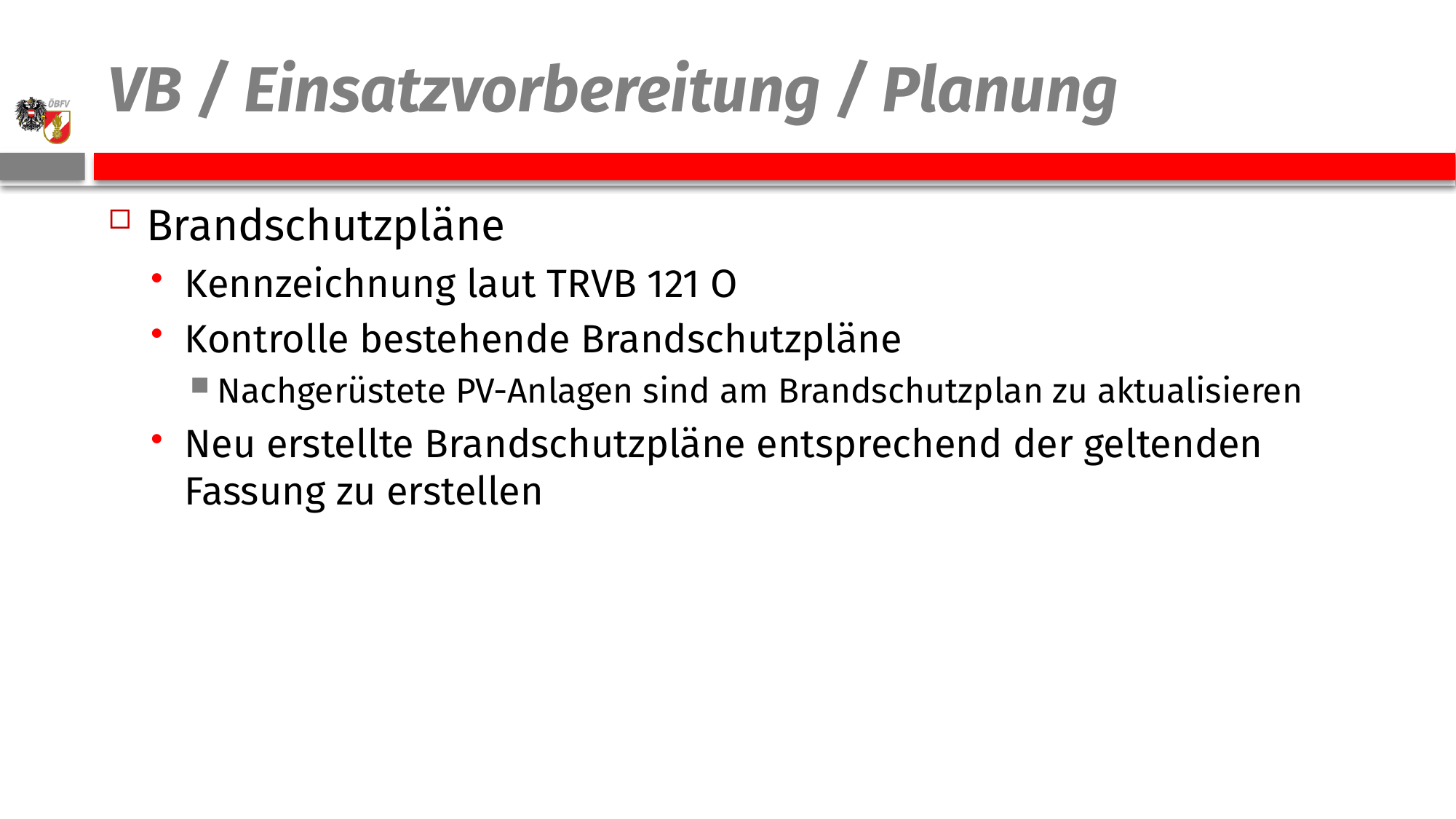

# VB / Einsatzvorbereitung / Planung
Brandschutzpläne
Kennzeichnung laut TRVB 121 O
Kontrolle bestehende Brandschutzpläne
Nachgerüstete PV-Anlagen sind am Brandschutzplan zu aktualisieren
Neu erstellte Brandschutzpläne entsprechend der geltenden Fassung zu erstellen